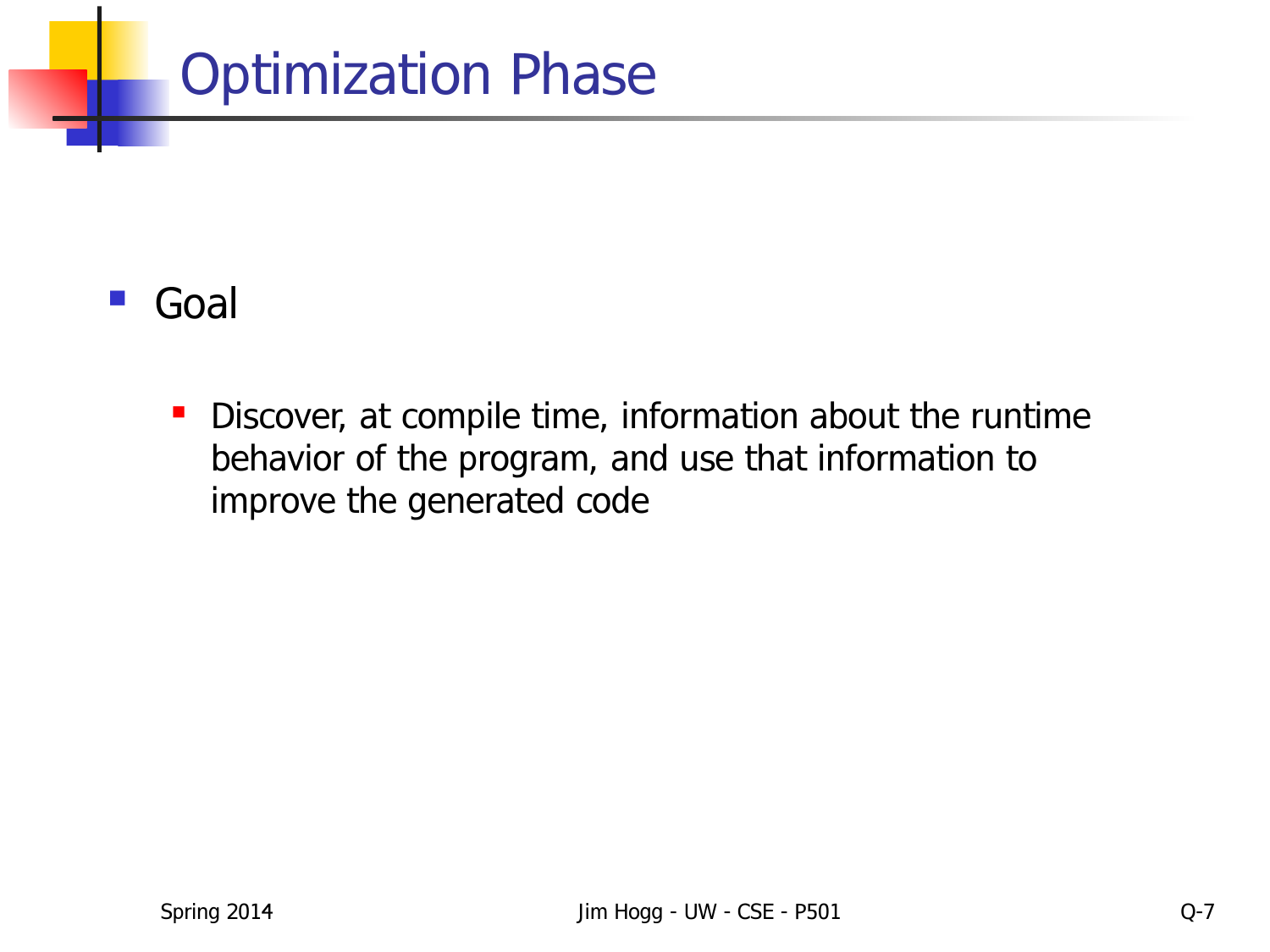

# Optimization Phase
Goal

Discover, at compile time, information about the runtime behavior of the program, and use that information to improve the generated code
Spring 2014
Jim Hogg - UW - CSE - P501
Q-7